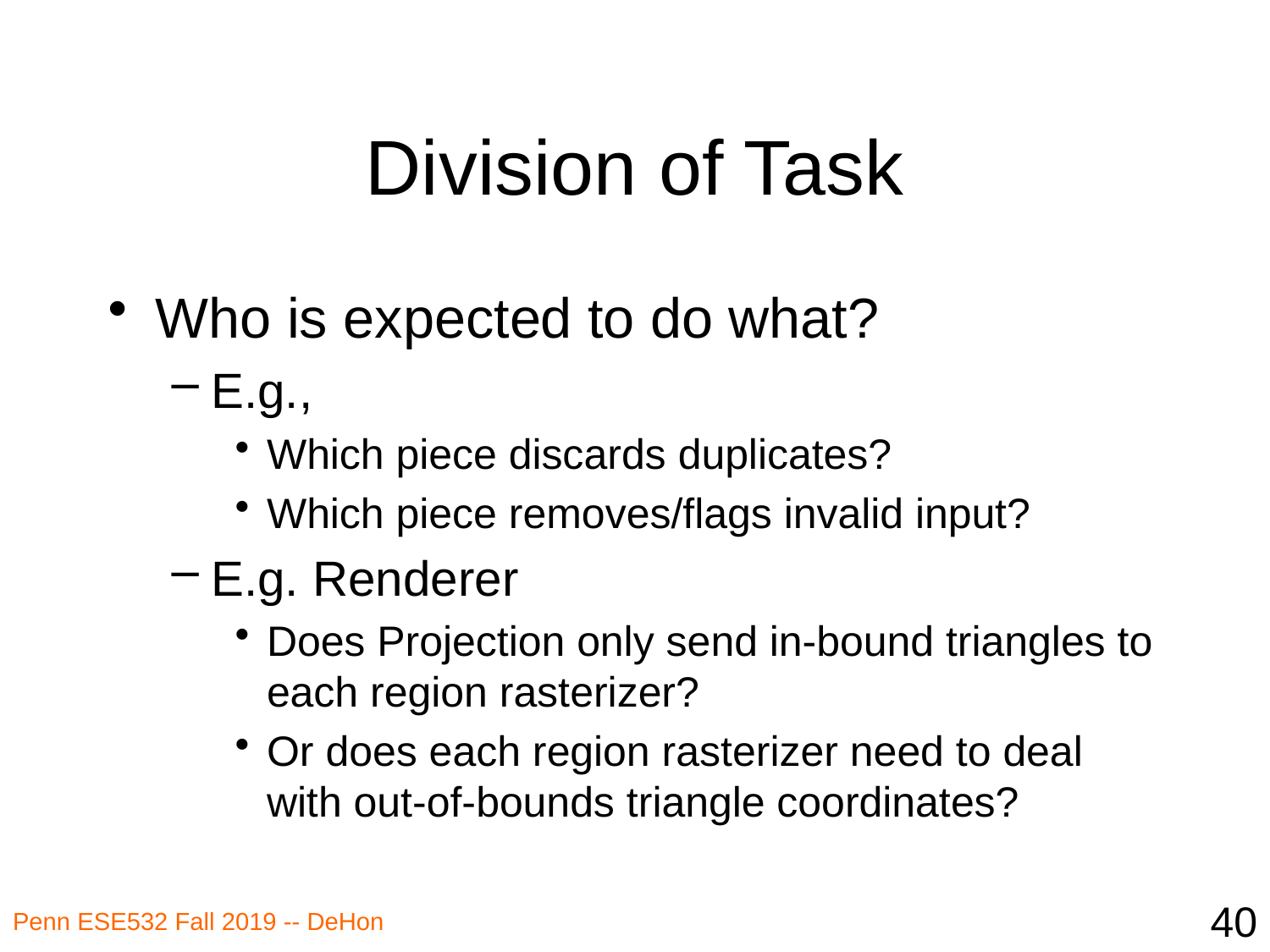

# Division of Task
Who is expected to do what?
E.g.,
Which piece discards duplicates?
Which piece removes/flags invalid input?
E.g. Renderer
Does Projection only send in-bound triangles to each region rasterizer?
Or does each region rasterizer need to deal with out-of-bounds triangle coordinates?

40
Penn ESE532 Fall 2019 -- DeHon